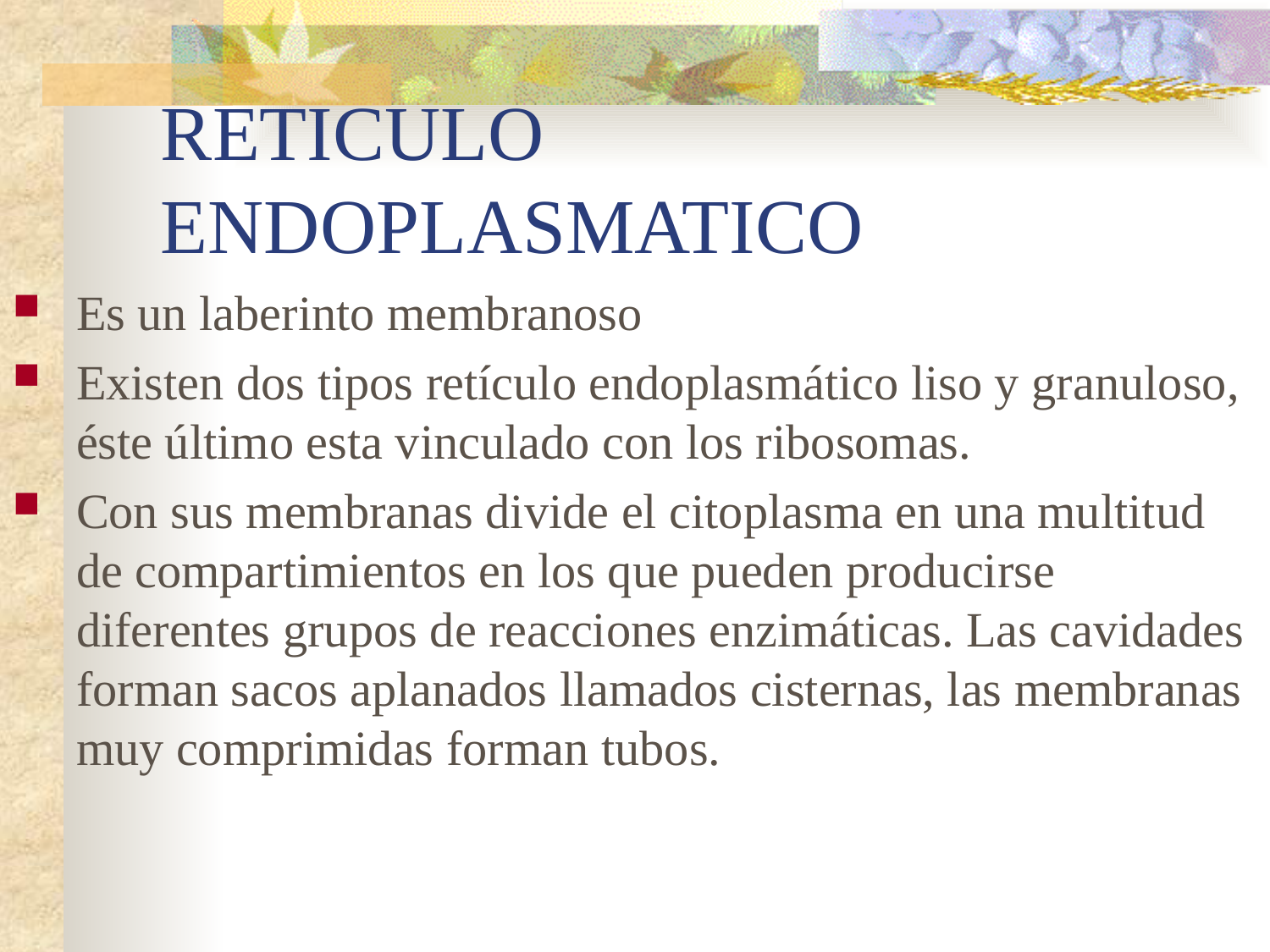

# RETICULO ENDOPLASMATICO
Es un laberinto membranoso
Existen dos tipos retículo endoplasmático liso y granuloso, éste último esta vinculado con los ribosomas.
Con sus membranas divide el citoplasma en una multitud de compartimientos en los que pueden producirse diferentes grupos de reacciones enzimáticas. Las cavidades forman sacos aplanados llamados cisternas, las membranas muy comprimidas forman tubos.